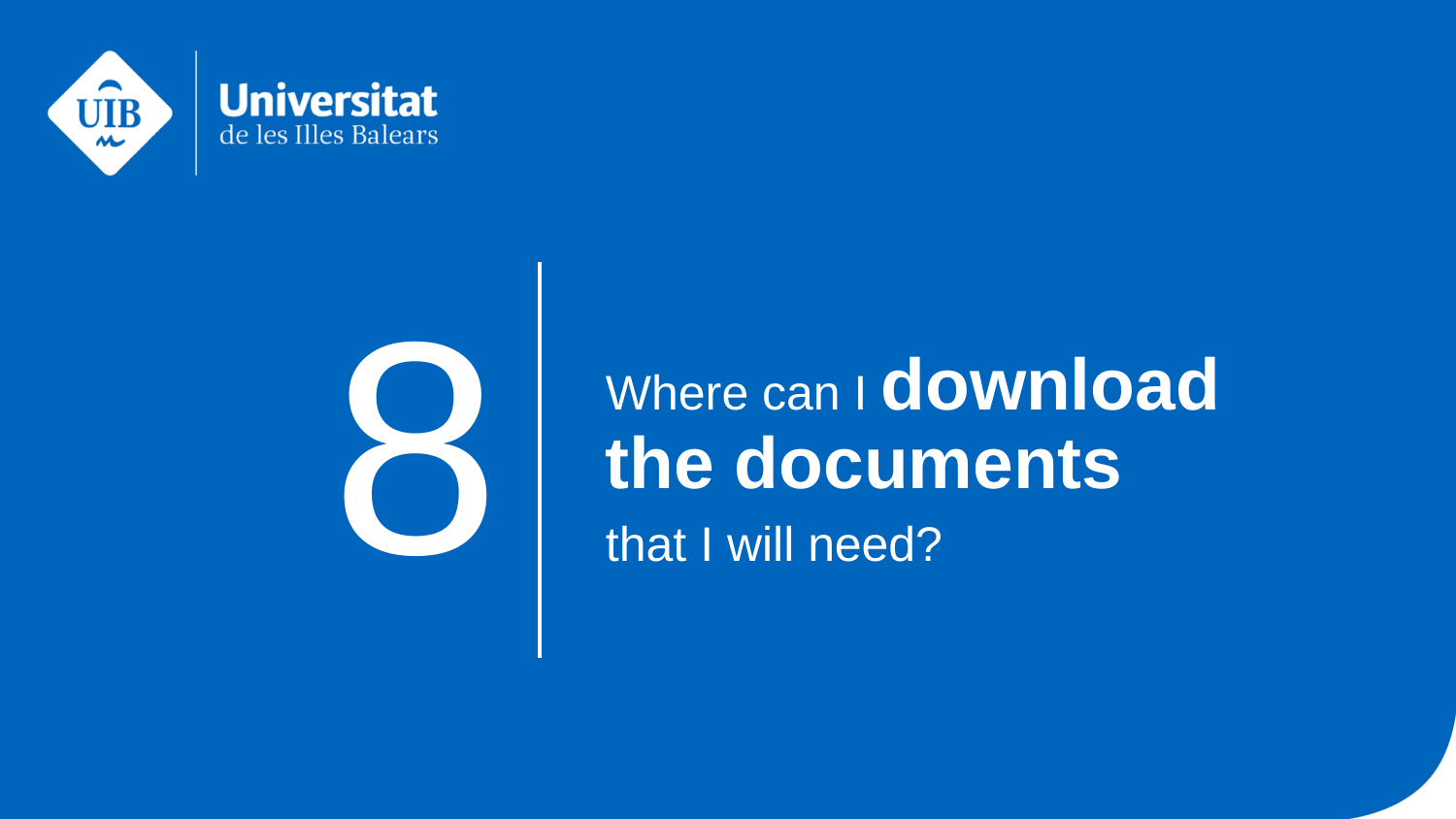

Where can I download the documents
that I will need?
8